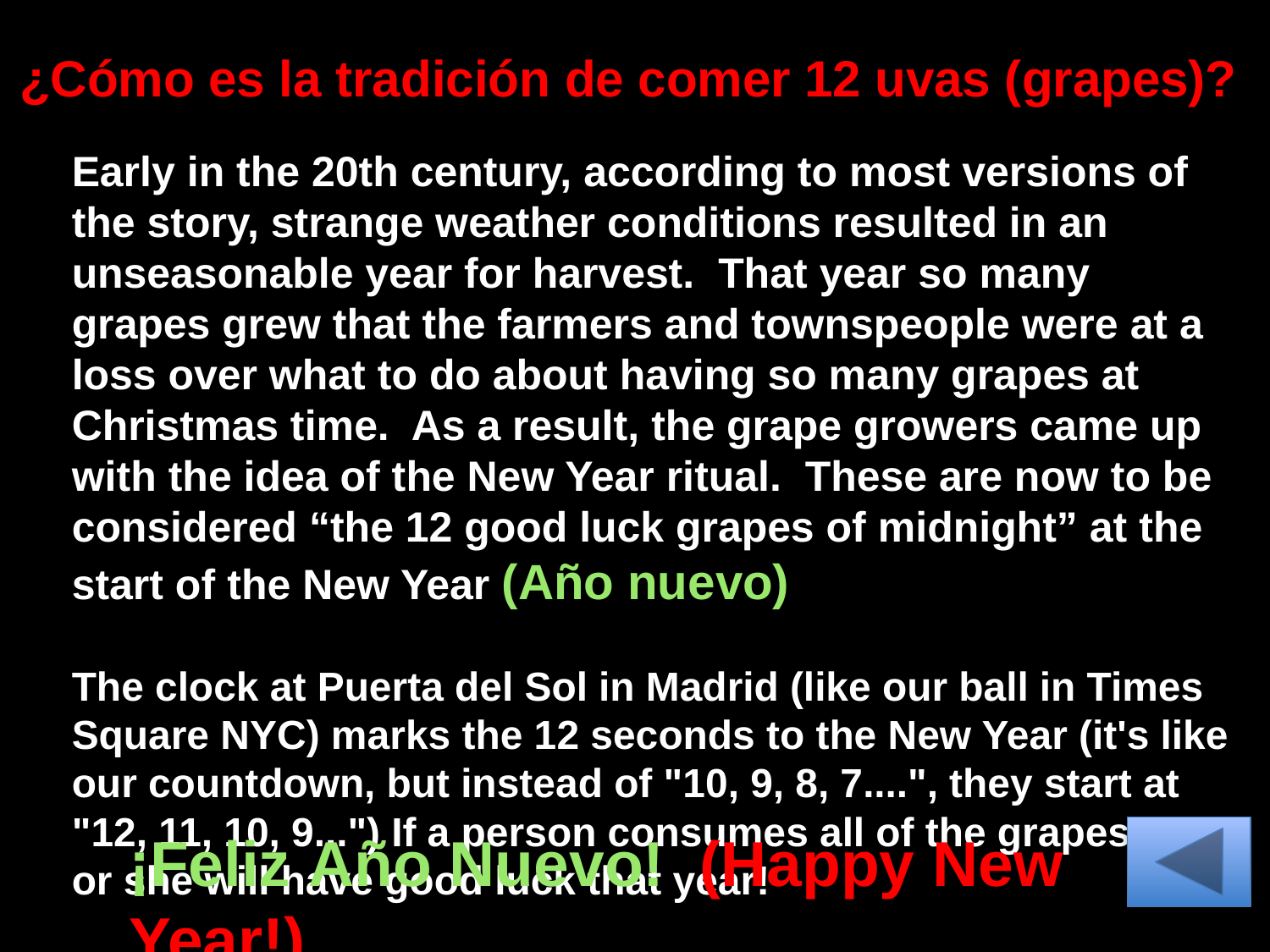

# ¿Cómo es la tradición de comer 12 uvas (grapes)?
Early in the 20th century, according to most versions of the story, strange weather conditions resulted in an unseasonable year for harvest.  That year so many grapes grew that the farmers and townspeople were at a loss over what to do about having so many grapes at Christmas time.  As a result, the grape growers came up with the idea of the New Year ritual.  These are now to be considered “the 12 good luck grapes of midnight” at the start of the New Year (Año nuevo)

The clock at Puerta del Sol in Madrid (like our ball in Times Square NYC) marks the 12 seconds to the New Year (it's like our countdown, but instead of "10, 9, 8, 7....", they start at "12, 11, 10, 9...") If a person consumes all of the grapes, he or she will have good luck that year!

¡Feliz Año Nuevo!  (Happy New Year!)